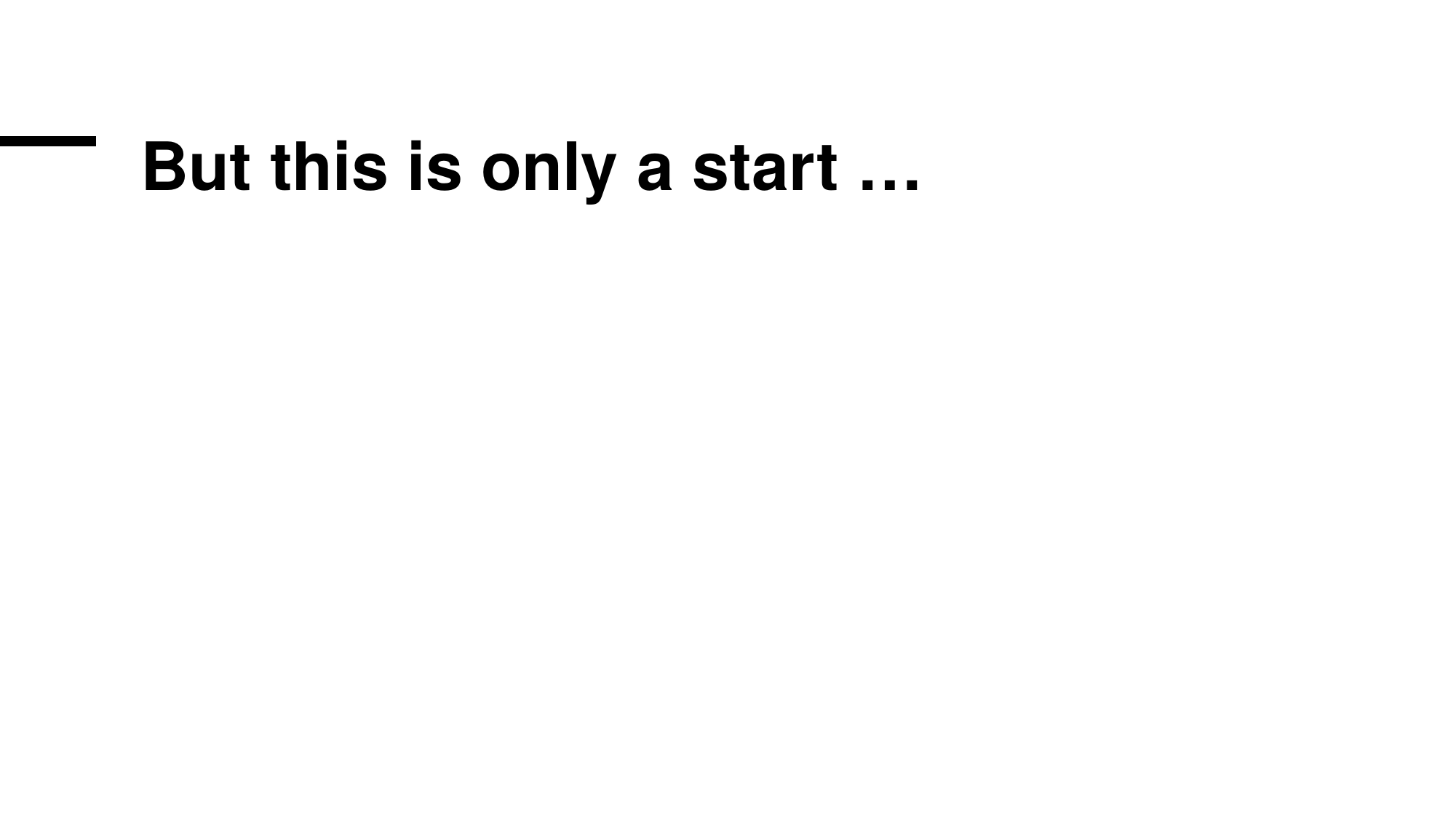

# But this is only a start …